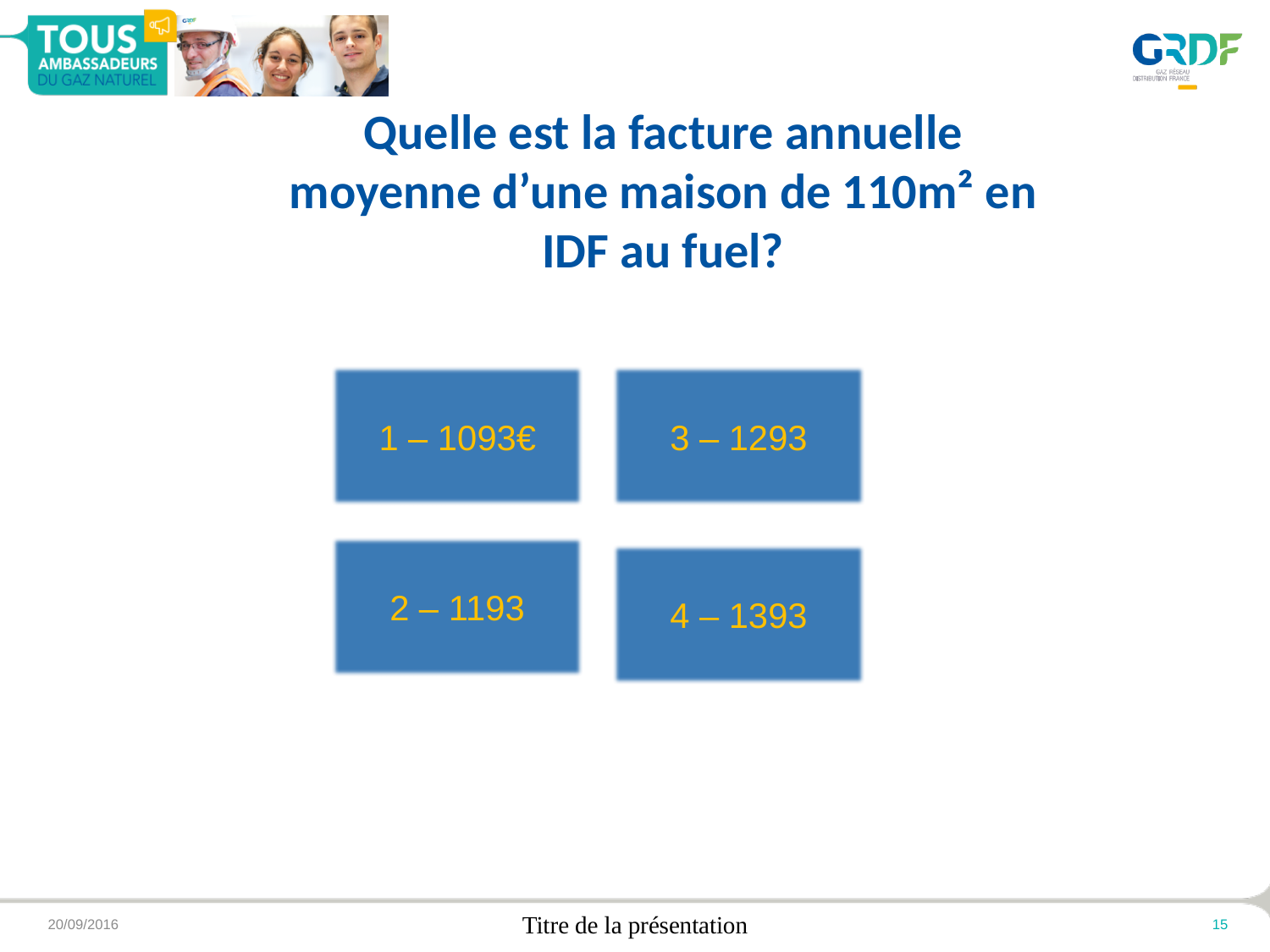

# Quelle est la facture annuelle moyenne d’une maison de 110m² en IDF au fuel?

1 – 1093€

3 – 1293

2 – 1193

4 – 1393

20/09/2016
Titre de la présentation
15